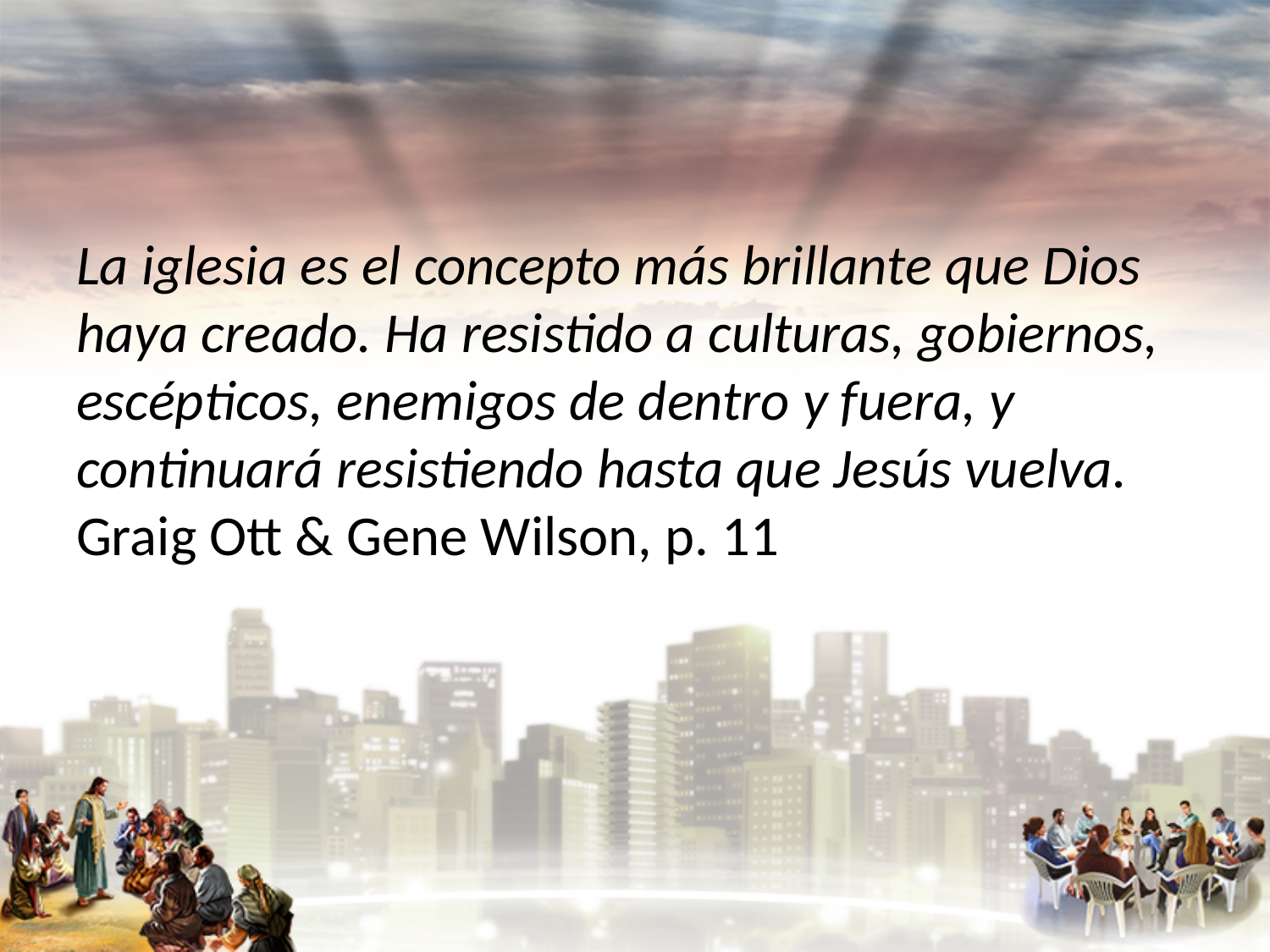

#
La iglesia es el concepto más brillante que Dios haya creado. Ha resistido a culturas, gobiernos, escépticos, enemigos de dentro y fuera, y continuará resistiendo hasta que Jesús vuelva. Graig Ott & Gene Wilson, p. 11